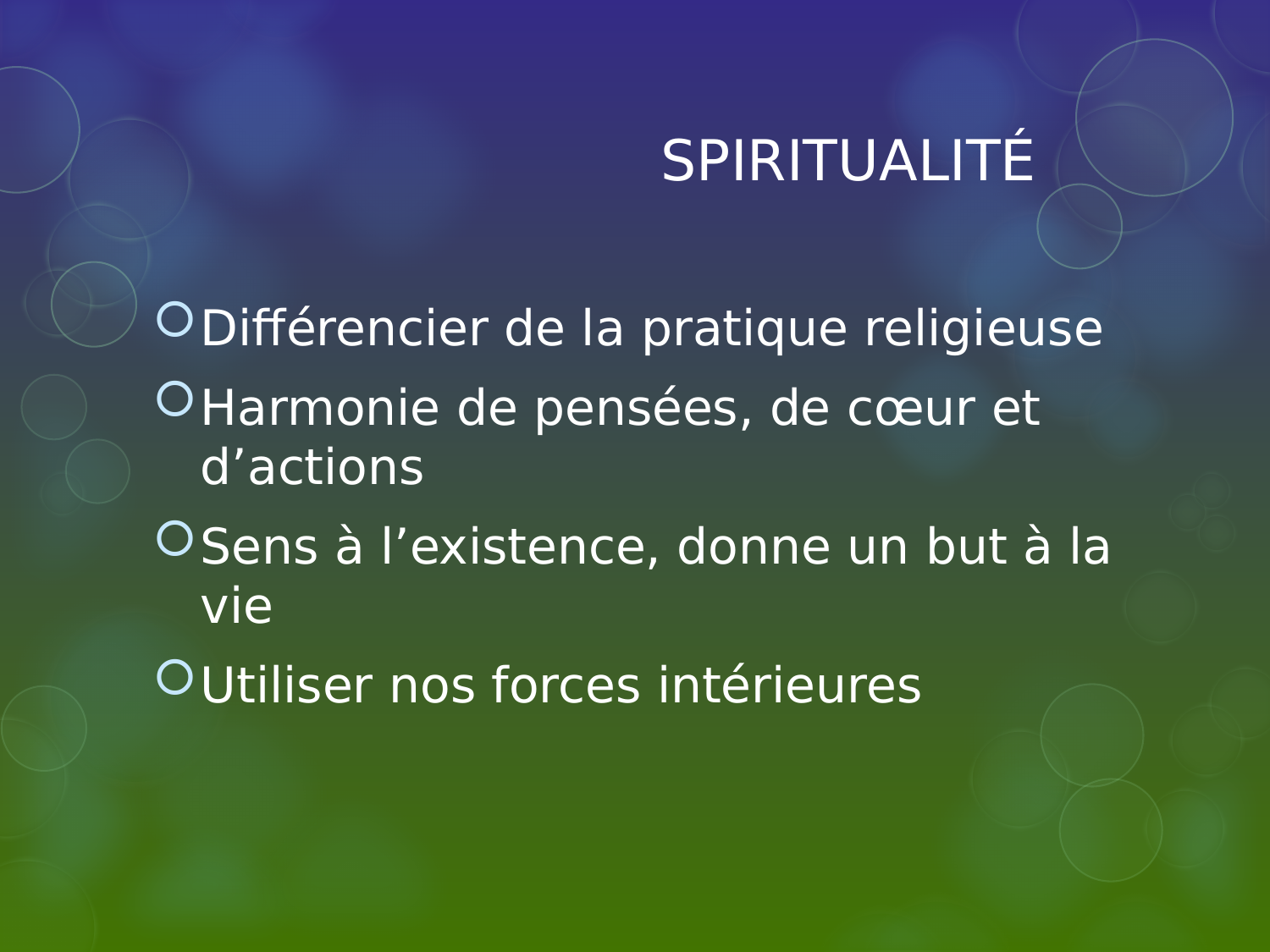

# SPIRITUALITÉ
Différencier de la pratique religieuse
Harmonie de pensées, de cœur et d’actions
Sens à l’existence, donne un but à la vie
Utiliser nos forces intérieures